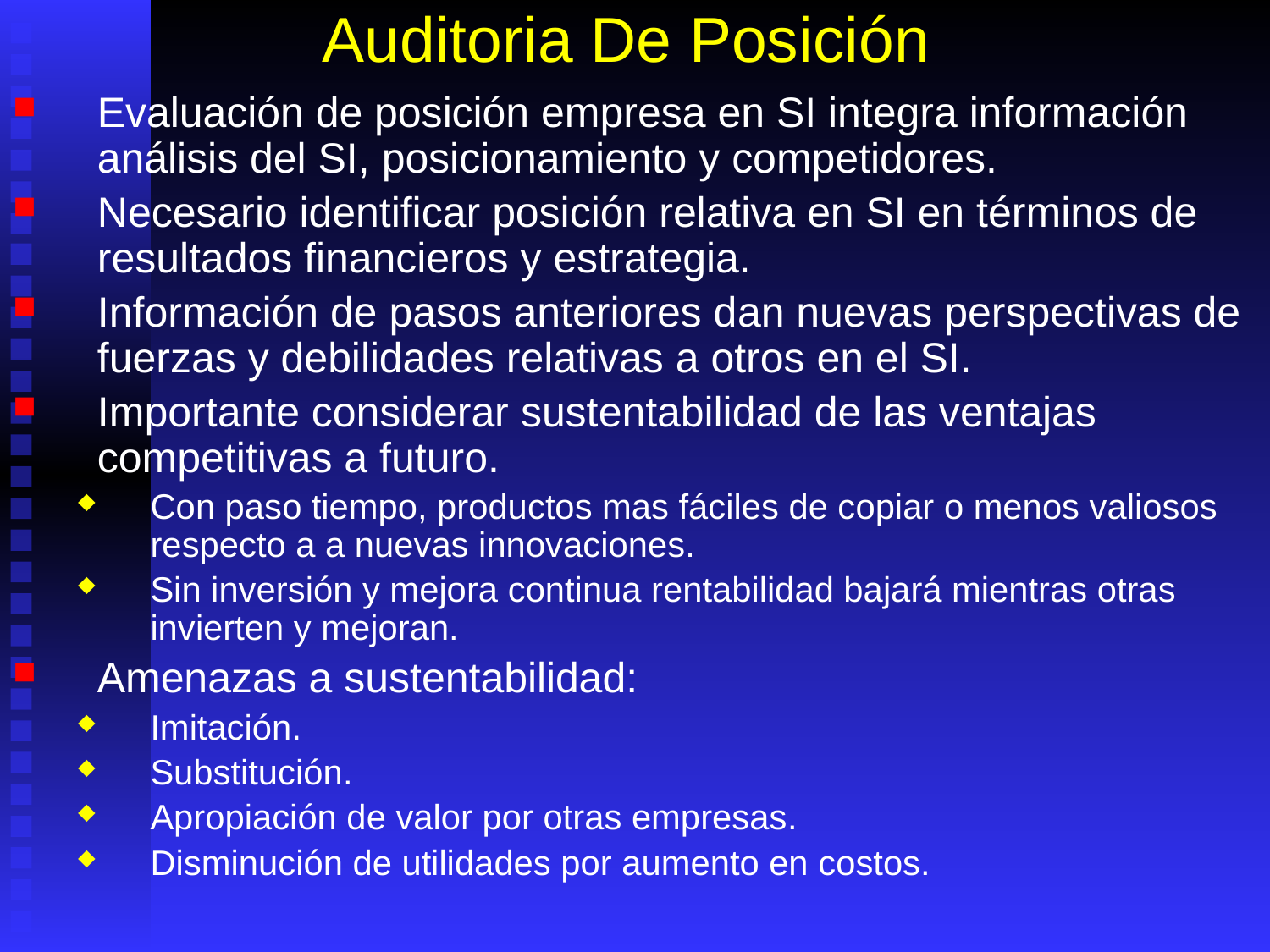

# Auditoria De Posición
Evaluación de posición empresa en SI integra información análisis del SI, posicionamiento y competidores.
Necesario identificar posición relativa en SI en términos de resultados financieros y estrategia.
Información de pasos anteriores dan nuevas perspectivas de fuerzas y debilidades relativas a otros en el SI.
Importante considerar sustentabilidad de las ventajas competitivas a futuro.
Con paso tiempo, productos mas fáciles de copiar o menos valiosos respecto a a nuevas innovaciones.
Sin inversión y mejora continua rentabilidad bajará mientras otras invierten y mejoran.
Amenazas a sustentabilidad:
Imitación.
Substitución.
Apropiación de valor por otras empresas.
Disminución de utilidades por aumento en costos.